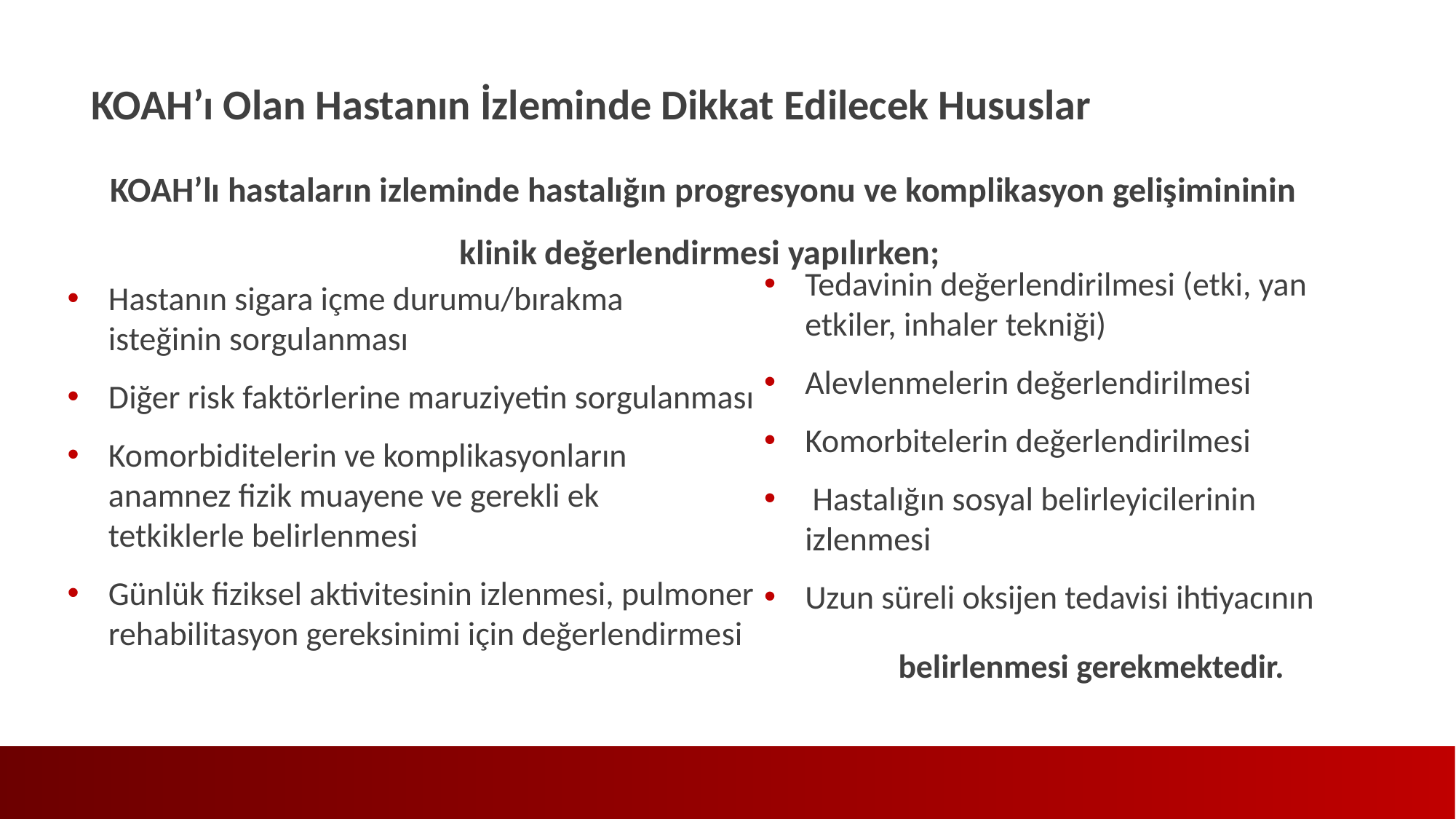

KOAH’ı Olan Hastanın İzleminde Dikkat Edilecek Hususlar

KOAH’lı hastaların izleminde hastalığın progresyonu ve komplikasyon gelişimininin klinik değerlendirmesi yapılırken;

Tedavinin değerlendirilmesi (etki, yan etkiler, inhaler tekniği)
Alevlenmelerin değerlendirilmesi
Komorbitelerin değerlendirilmesi
 Hastalığın sosyal belirleyicilerinin izlenmesi
Uzun süreli oksijen tedavisi ihtiyacının
                  belirlenmesi gerekmektedir.

Hastanın sigara içme durumu/bırakma     isteğinin sorgulanması
Diğer risk faktörlerine maruziyetin sorgulanması
Komorbiditelerin ve komplikasyonların    anamnez fizik muayene ve gerekli ek      tetkiklerle belirlenmesi
Günlük fiziksel aktivitesinin izlenmesi, pulmoner rehabilitasyon gereksinimi için değerlendirmesi